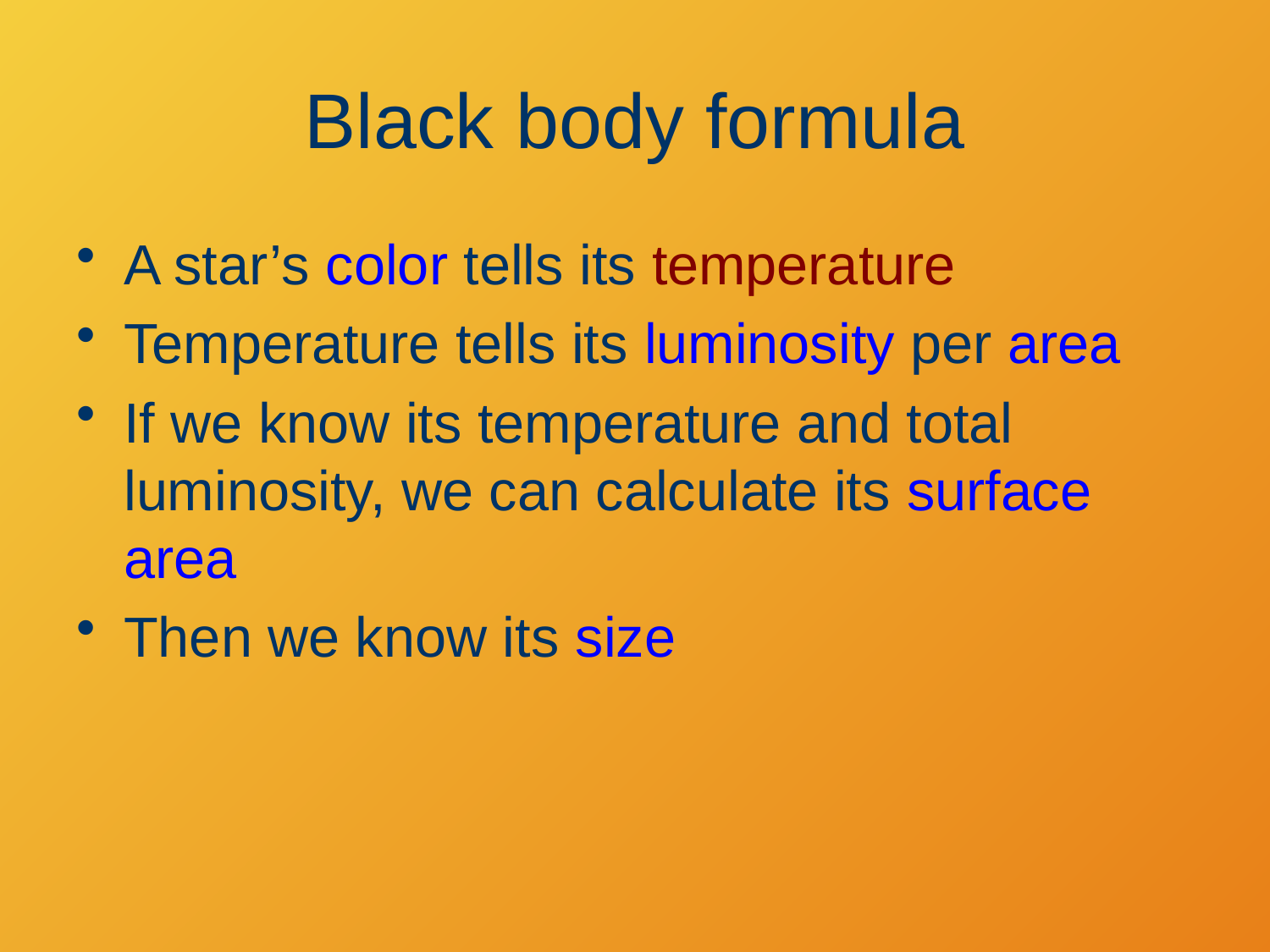

# Black body formula
A star’s color tells its temperature
Temperature tells its luminosity per area
If we know its temperature and total luminosity, we can calculate its surface area
Then we know its size